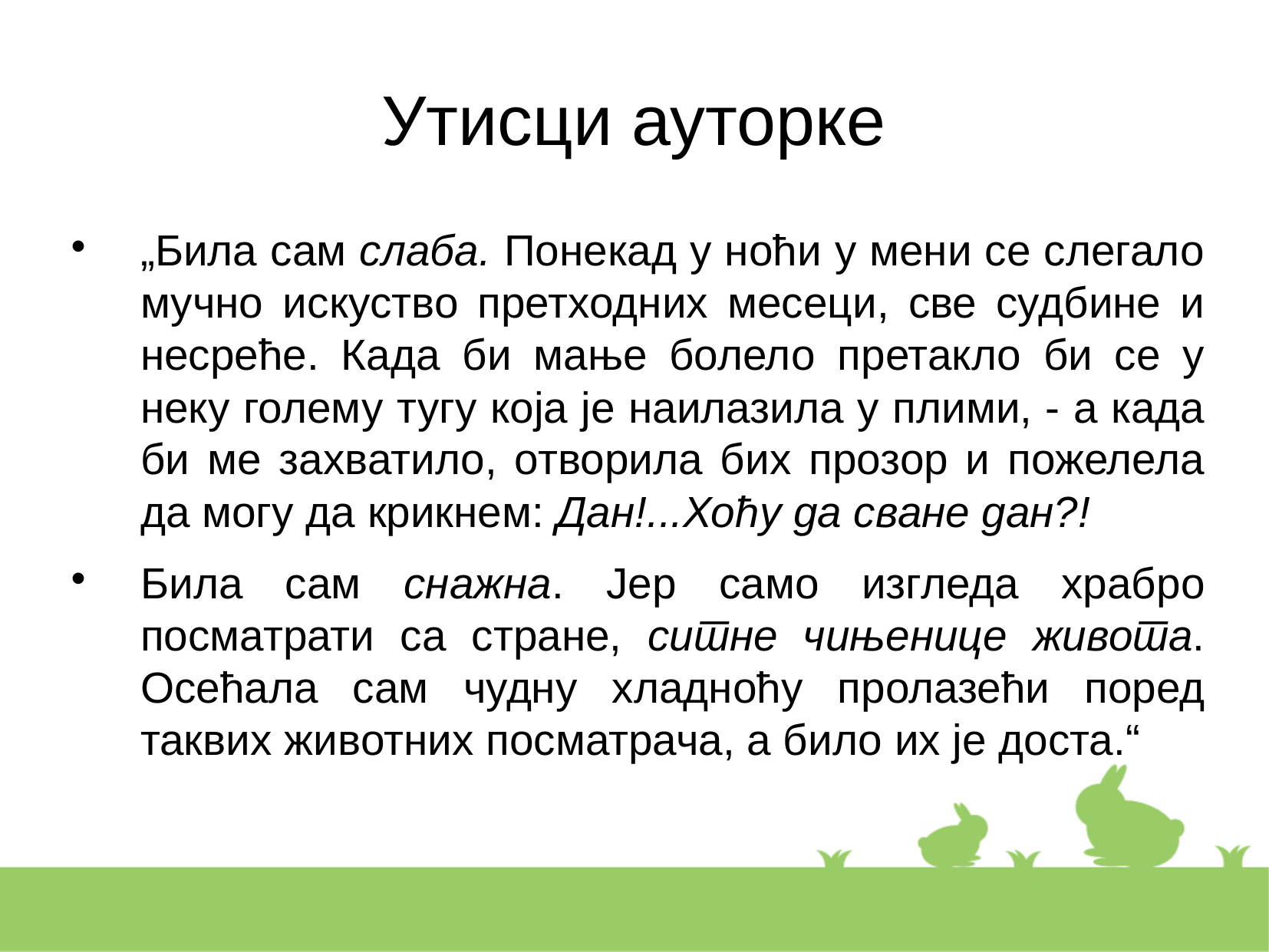

Утисци ауторке
„Била сам слаба. Понекад у ноћи у мени се слегало мучно искуство претходних месеци, све судбине и несреће. Када би мање болело претакло би се у неку голему тугу која је наилазила у плими, - а када би ме захватило, отворила бих прозор и пожелела да могу да крикнем: Дан!...Хоћу да сване дан?!
Била сам снажна. Јер само изгледа храбро посматрати са стране, ситне чињенице живота. Осећала сам чудну хладноћу пролазећи поред таквих животних посматрача, а било их је доста.“